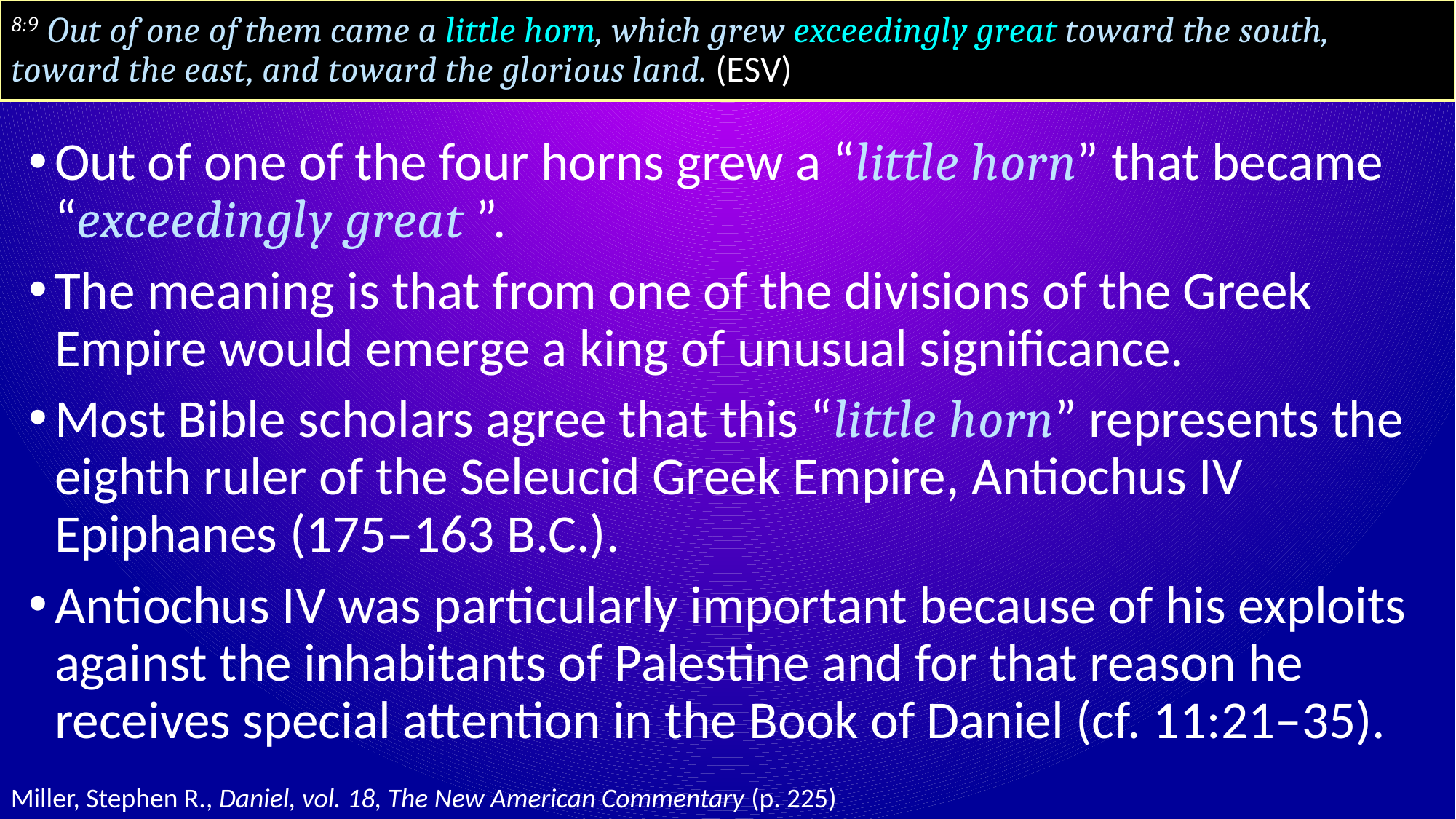

# 8:9 Out of one of them came a little horn, which grew exceedingly great toward the south, toward the east, and toward the glorious land. (ESV)
Out of one of the four horns grew a “little horn” that became “exceedingly great ”.
The meaning is that from one of the divisions of the Greek Empire would emerge a king of unusual significance.
Most Bible scholars agree that this “little horn” represents the eighth ruler of the Seleucid Greek Empire, Antiochus IV Epiphanes (175–163 B.C.).
Antiochus IV was particularly important because of his exploits against the inhabitants of Palestine and for that reason he receives special attention in the Book of Daniel (cf. 11:21–35).
Miller, Stephen R., Daniel, vol. 18, The New American Commentary (p. 225)